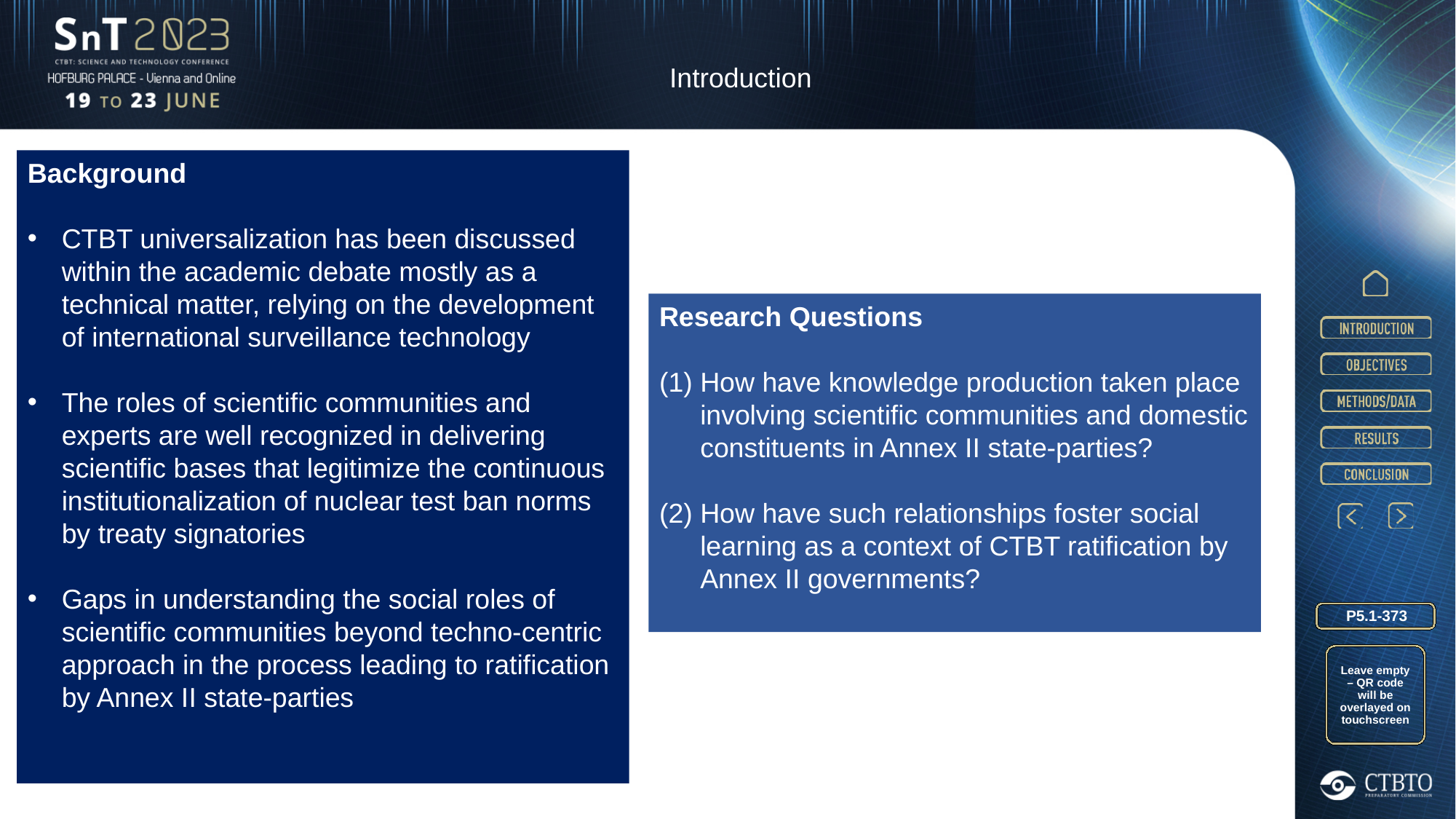

Introduction
Background

CTBT universalization has been discussed within the academic debate mostly as a technical matter, relying on the development of international surveillance technology

The roles of scientific communities and experts are well recognized in delivering scientific bases that legitimize the continuous institutionalization of nuclear test ban norms by treaty signatories

Gaps in understanding the social roles of scientific communities beyond techno-centric approach in the process leading to ratification by Annex II state-parties

Research Questions

How have knowledge production taken place involving scientific communities and domestic constituents in Annex II state-parties?

How have such relationships foster social learning as a context of CTBT ratification by Annex II governments?

P5.1-373
Leave empty – QR code will be overlayed on touchscreen